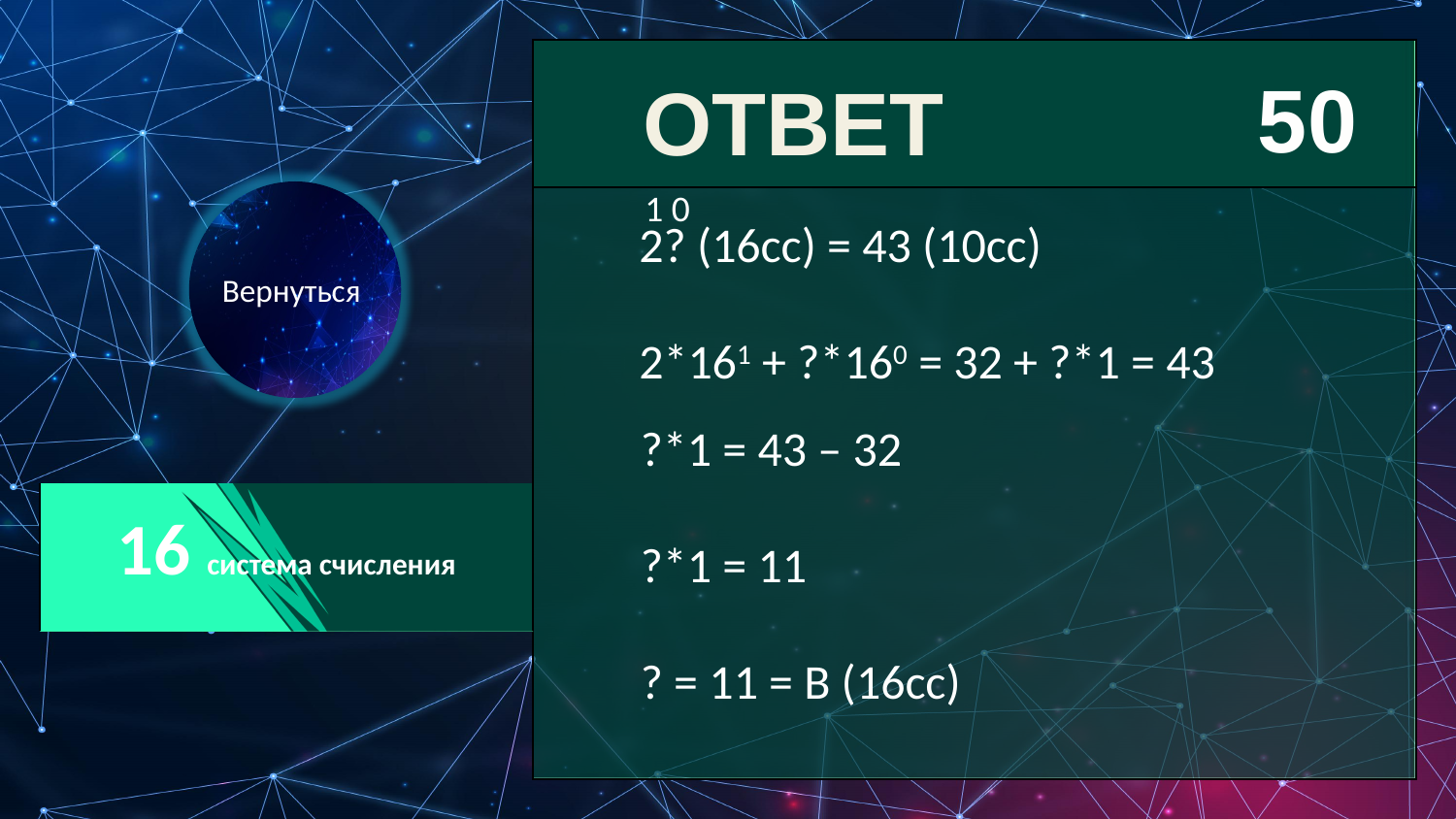

|  |
| --- |
|  |
|  |
| 16 система счисления |
|  |
|  |
| --- |
|  |
50
ОТВЕТ
1 0
Вернуться
2? (16сс) = 43 (10сс)

2*161 + ?*160 = 32 + ?*1 = 43
?*1 = 43 – 32

?*1 = 11

? = 11 = В (16сс)